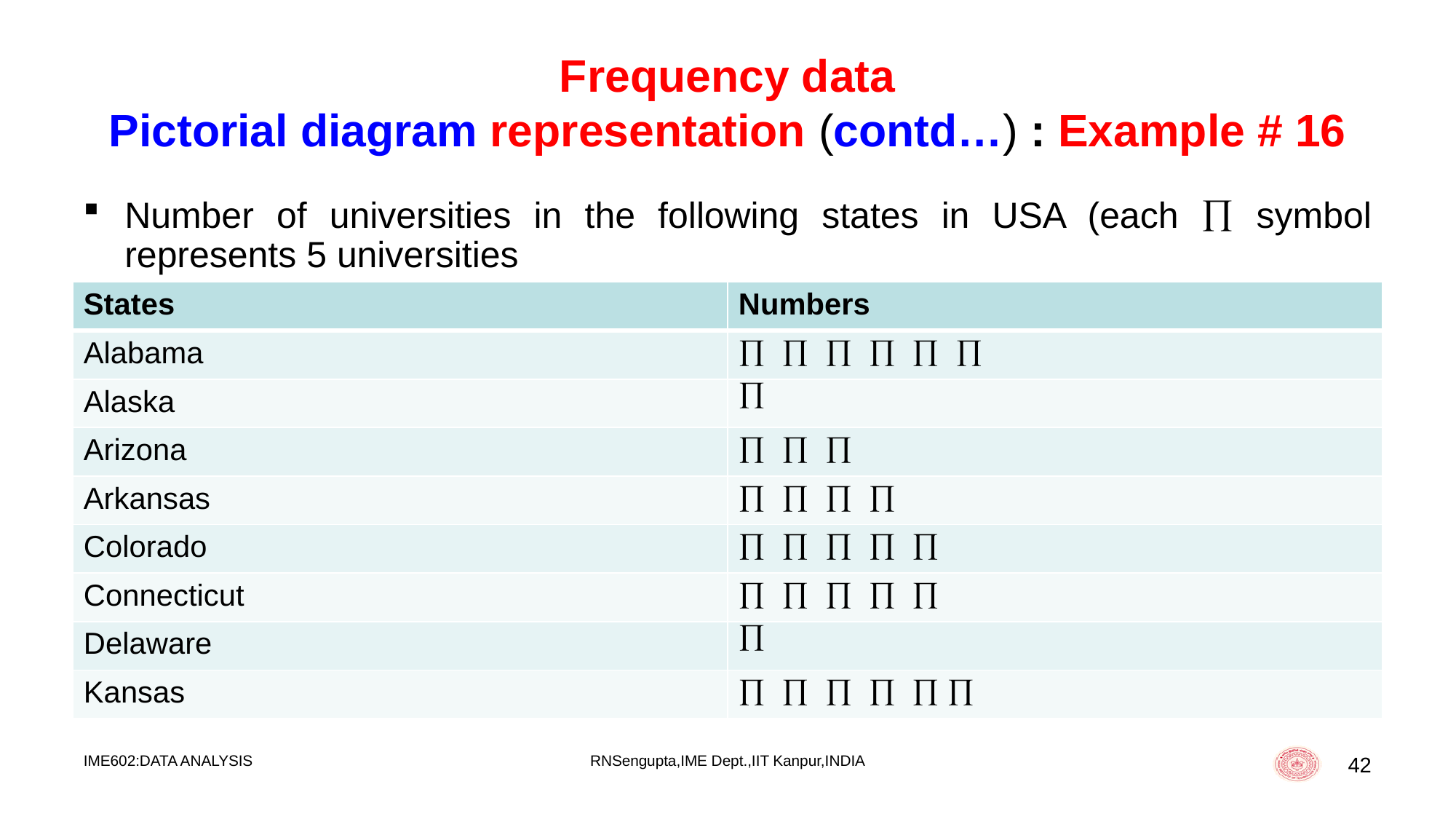

# Frequency data Pictorial diagram representation (contd…) : Example # 16
Number of universities in the following states in USA (each ∏ symbol represents 5 universities

| States | Numbers |
| --- | --- |
| Alabama | ∏ ∏ ∏ ∏ ∏ ∏ |
| Alaska | ∏ |
| Arizona | ∏ ∏ ∏ |
| Arkansas | ∏ ∏ ∏ ∏ |
| Colorado | ∏ ∏ ∏ ∏ ∏ |
| Connecticut | ∏ ∏ ∏ ∏ ∏ |
| Delaware | ∏ |
| Kansas | ∏ ∏ ∏ ∏ ∏ ∏ |
IME602:DATA ANALYSIS
RNSengupta,IME Dept.,IIT Kanpur,INDIA
42